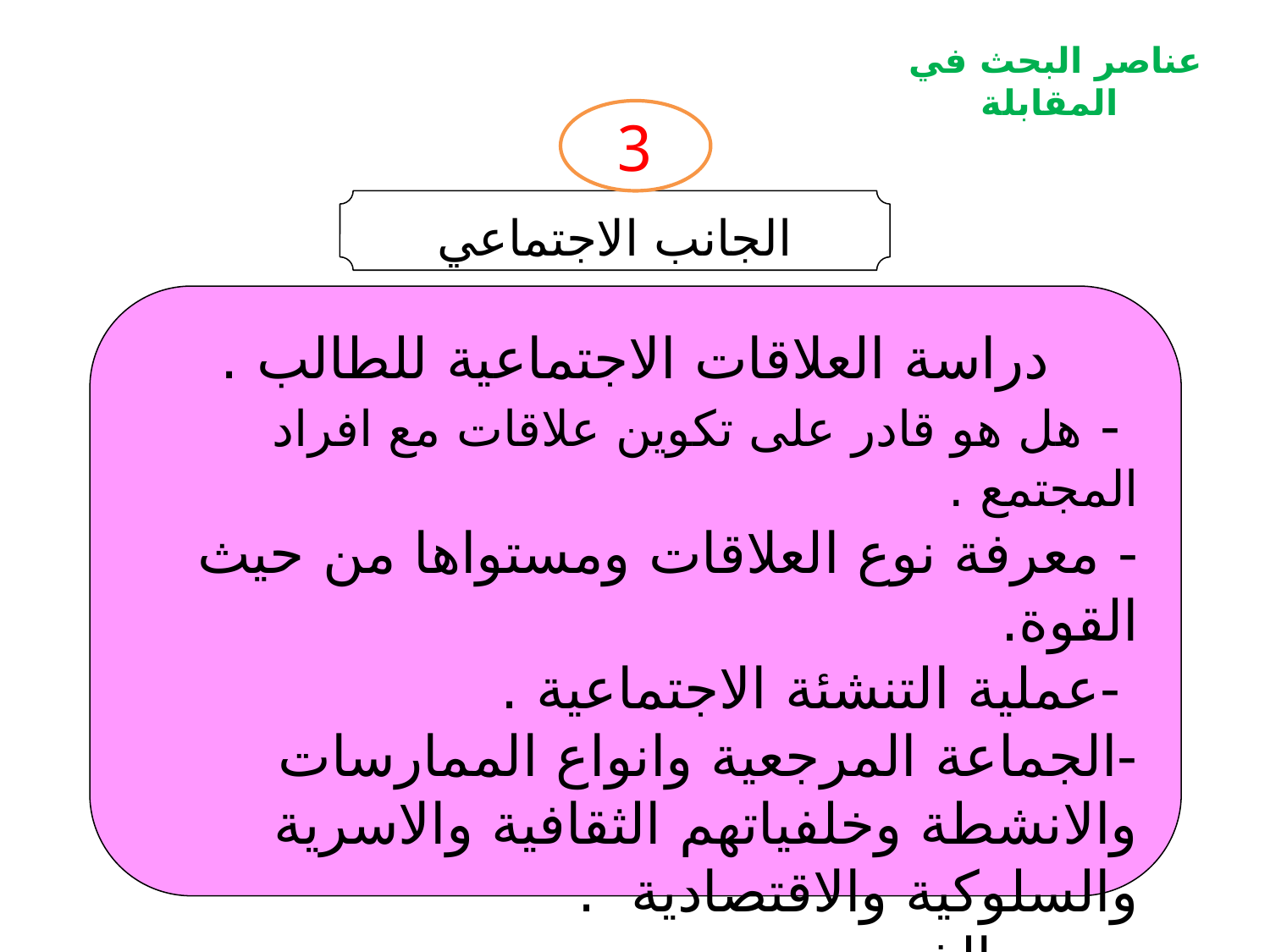

# عناصر البحث في  المقابلة
3
الجانب الاجتماعي
دراسة العلاقات الاجتماعية للطالب .
 - هل هو قادر على تكوين علاقات مع افراد المجتمع .
- معرفة نوع العلاقات ومستواها من حيث القوة.
 -عملية التنشئة الاجتماعية .
-الجماعة المرجعية وانواع الممارسات والانشطة وخلفياتهم الثقافية والاسرية والسلوكية والاقتصادية  .
- ..... الخ